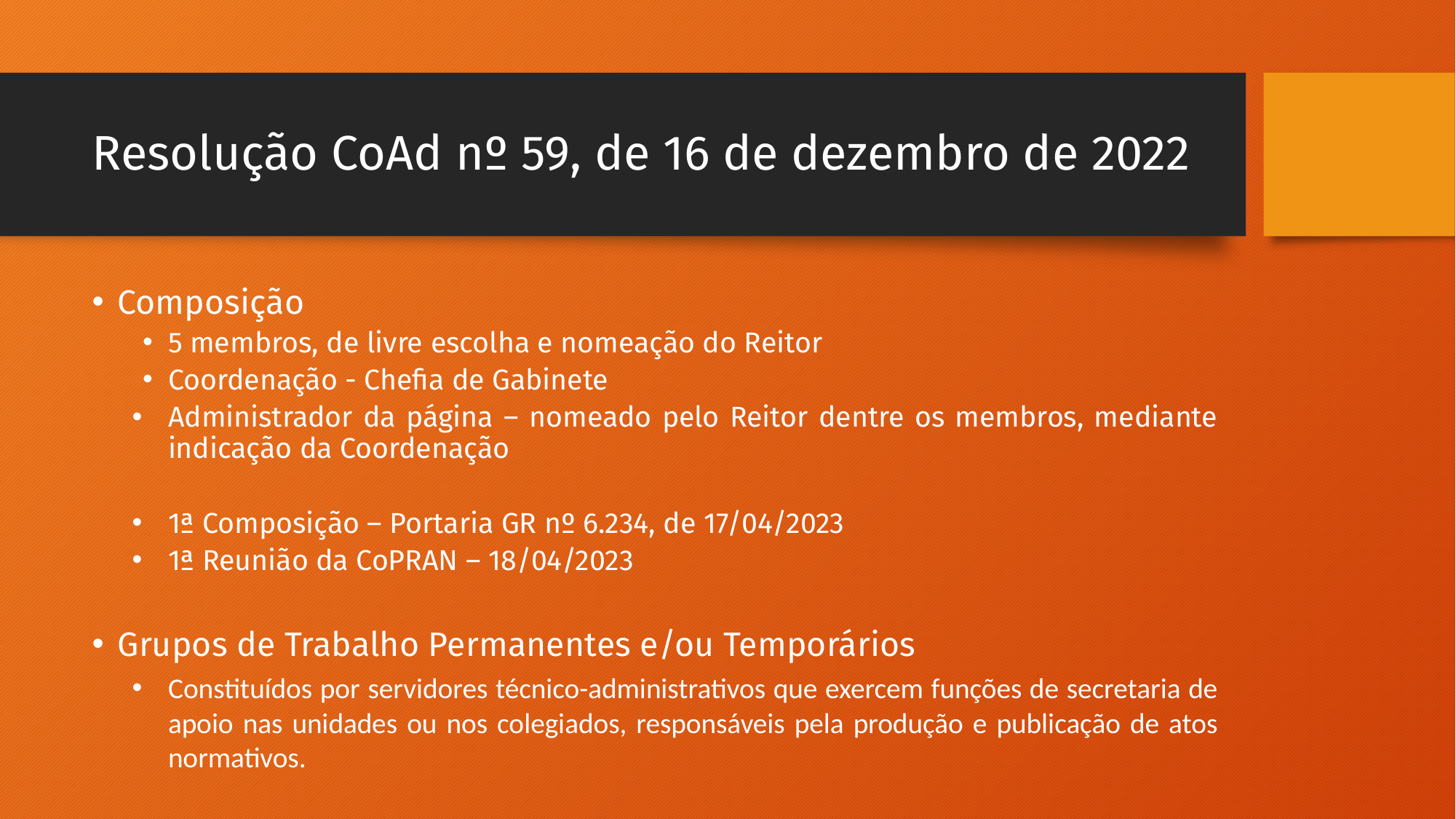

# Resolução CoAd nº 59, de 16 de dezembro de 2022
Composição
5 membros, de livre escolha e nomeação do Reitor
Coordenação - Chefia de Gabinete
Administrador da página – nomeado pelo Reitor dentre os membros, mediante indicação da Coordenação

1ª Composição – Portaria GR nº 6.234, de 17/04/2023
1ª Reunião da CoPRAN – 18/04/2023

Grupos de Trabalho Permanentes e/ou Temporários
Constituídos por servidores técnico-administrativos que exercem funções de secretaria de apoio nas unidades ou nos colegiados, responsáveis pela produção e publicação de atos normativos.